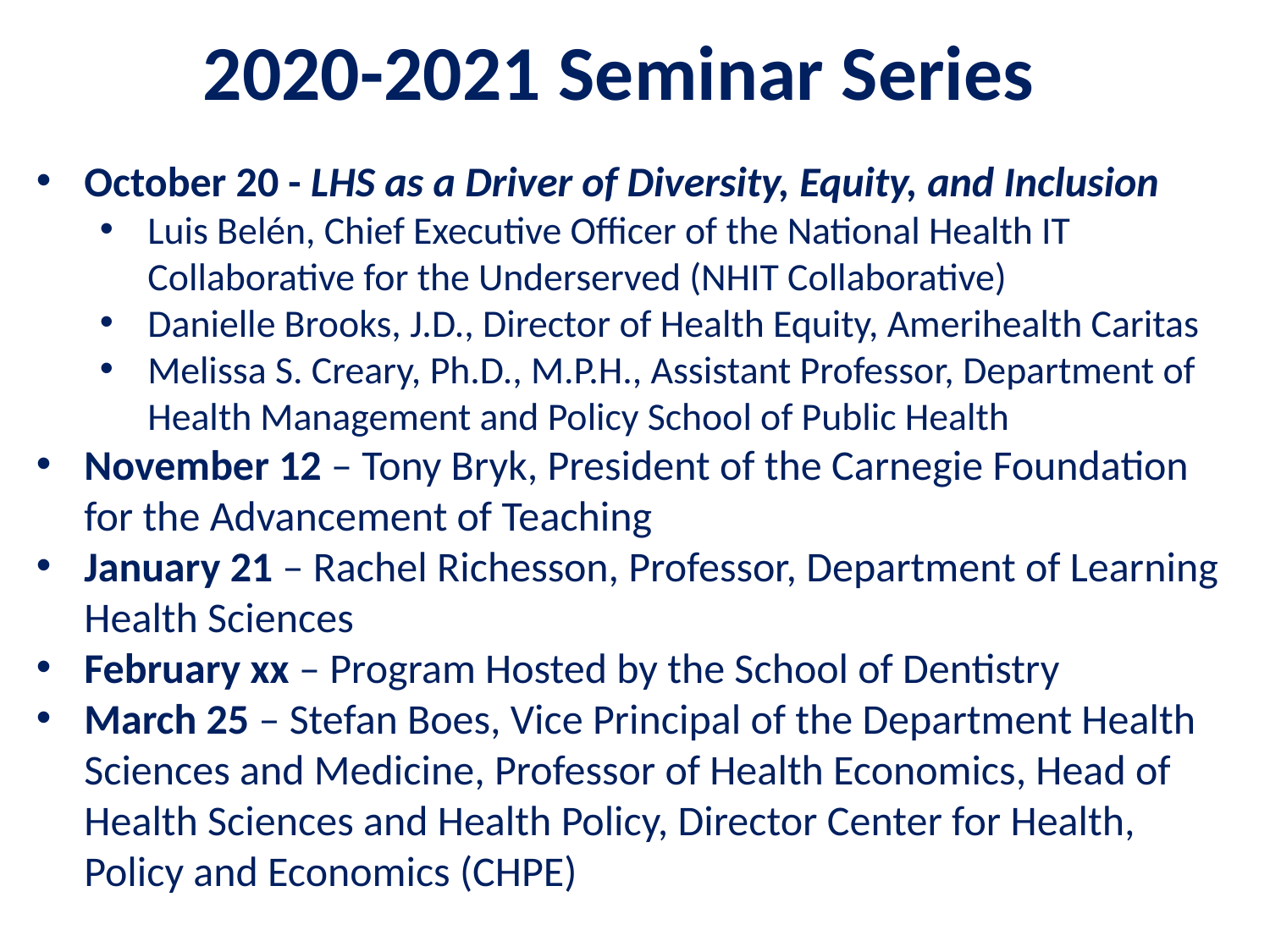

2020-2021 Seminar Series

October 20 - LHS as a Driver of Diversity, Equity, and Inclusion
Luis Belén, Chief Executive Officer of the National Health IT Collaborative for the Underserved (NHIT Collaborative)
Danielle Brooks, J.D., Director of Health Equity, Amerihealth Caritas
Melissa S. Creary, Ph.D., M.P.H., Assistant Professor, Department of Health Management and Policy School of Public Health
November 12 – Tony Bryk, President of the Carnegie Foundation for the Advancement of Teaching
January 21 – Rachel Richesson, Professor, Department of Learning Health Sciences
February xx – Program Hosted by the School of Dentistry
March 25 – Stefan Boes, Vice Principal of the Department Health Sciences and Medicine, Professor of Health Economics, Head of Health Sciences and Health Policy, Director Center for Health, Policy and Economics (CHPE)